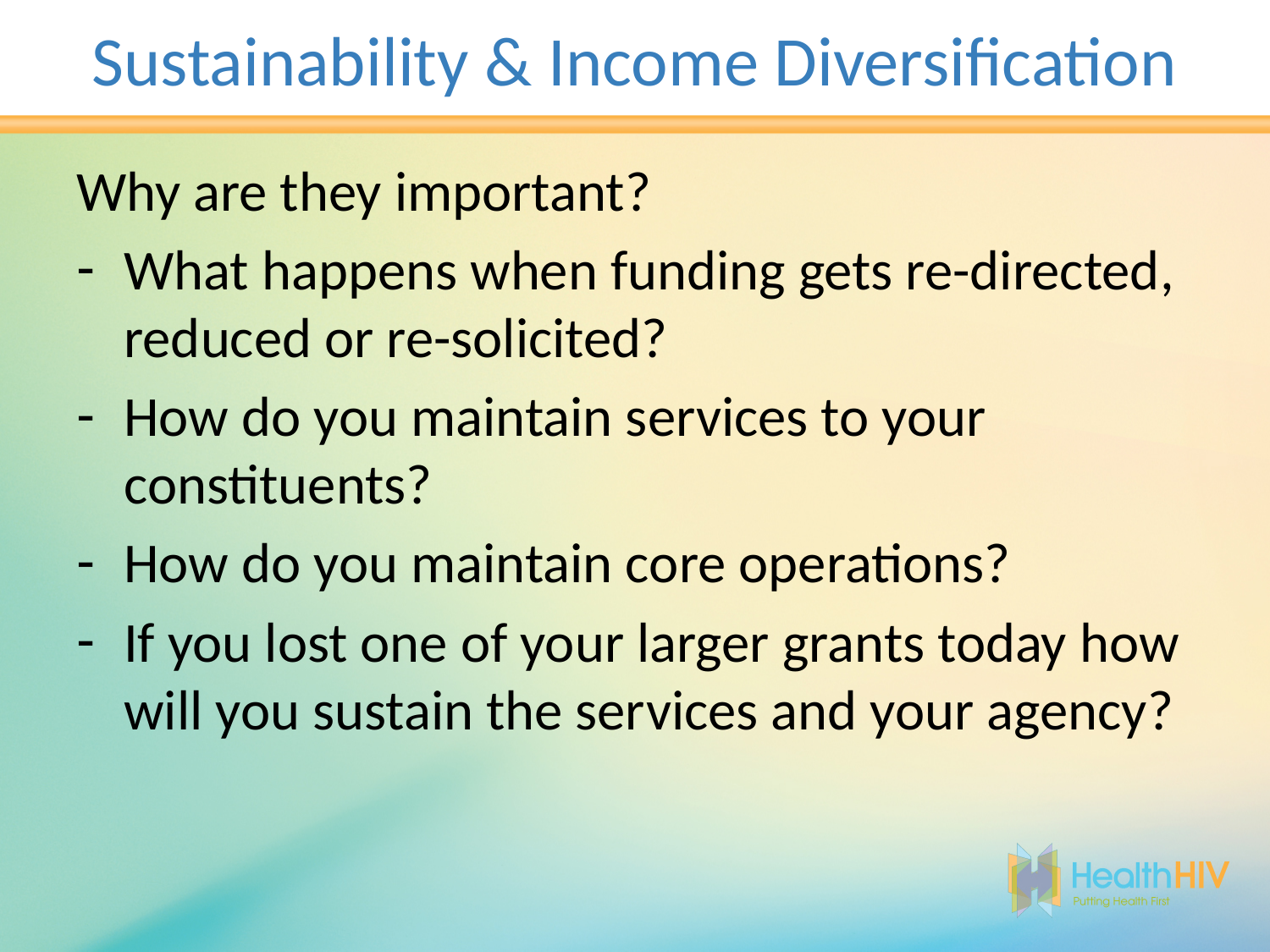

# Sustainability & Income Diversification
Why are they important?
What happens when funding gets re-directed, reduced or re-solicited?
How do you maintain services to your constituents?
How do you maintain core operations?
If you lost one of your larger grants today how will you sustain the services and your agency?